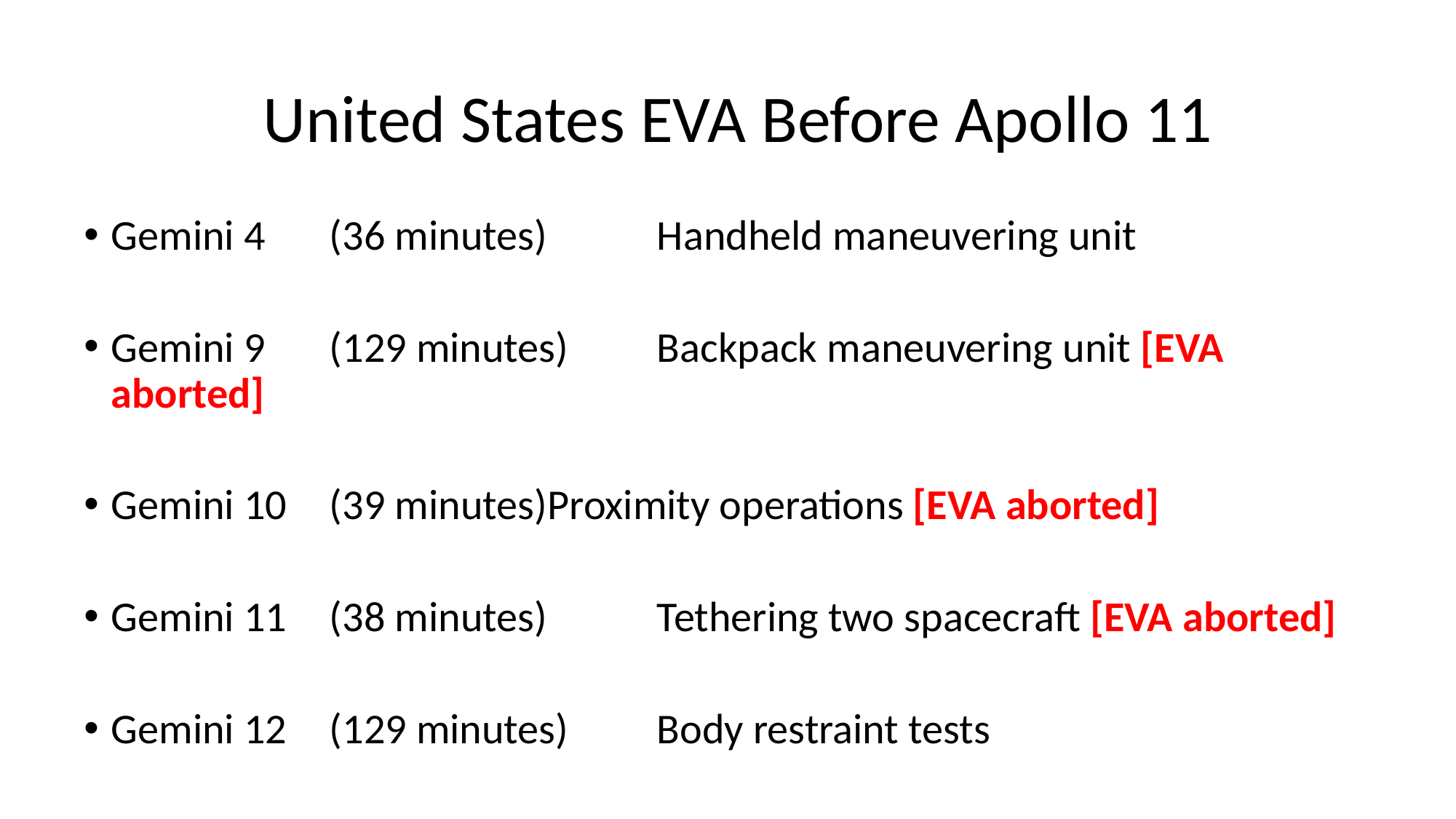

# United States EVA Before Apollo 11
Gemini 4 	(36 minutes) 	Handheld maneuvering unit

Gemini 9 	(129 minutes) 	Backpack maneuvering unit [EVA aborted]

Gemini 10 	(39 minutes)	Proximity operations [EVA aborted]

Gemini 11 	(38 minutes) 	Tethering two spacecraft [EVA aborted]

Gemini 12 	(129 minutes) 	Body restraint tests

Apollo 9 	(46 minutes) 	No umbilical